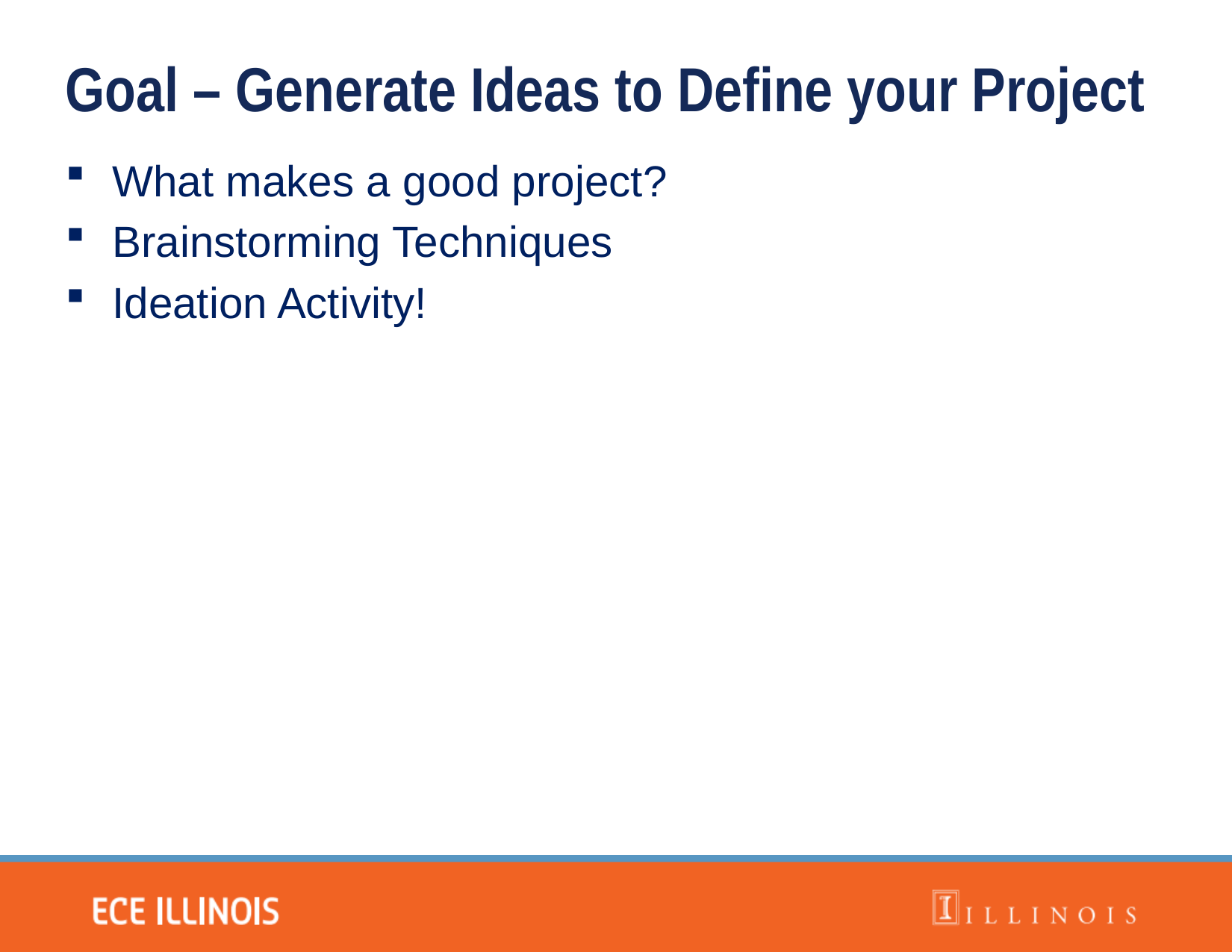

Goal – Generate Ideas to Define your Project
What makes a good project?
Brainstorming Techniques
Ideation Activity!